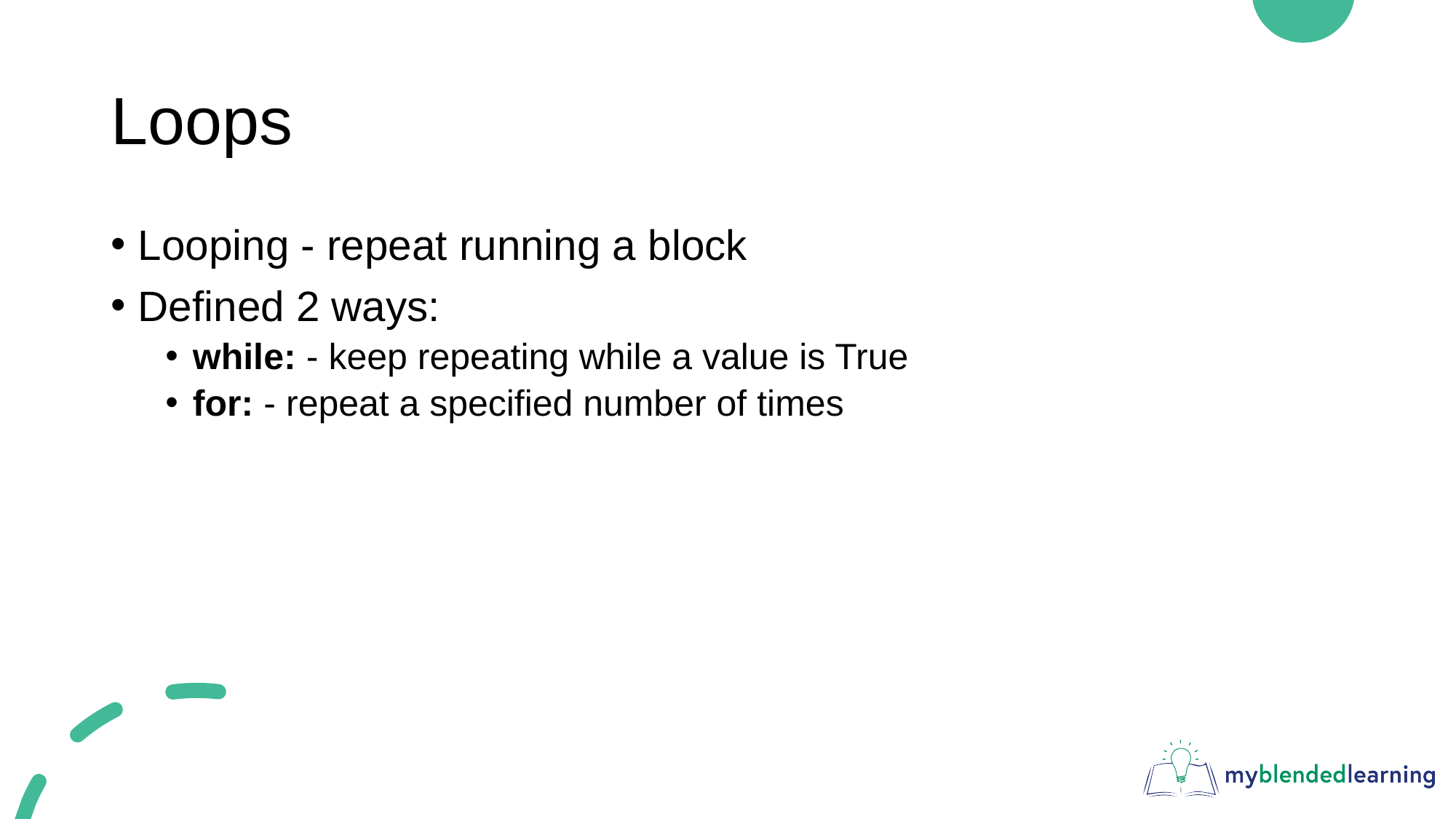

# Loops
Looping - repeat running a block
Defined 2 ways:
while: - keep repeating while a value is True
for: - repeat a specified number of times